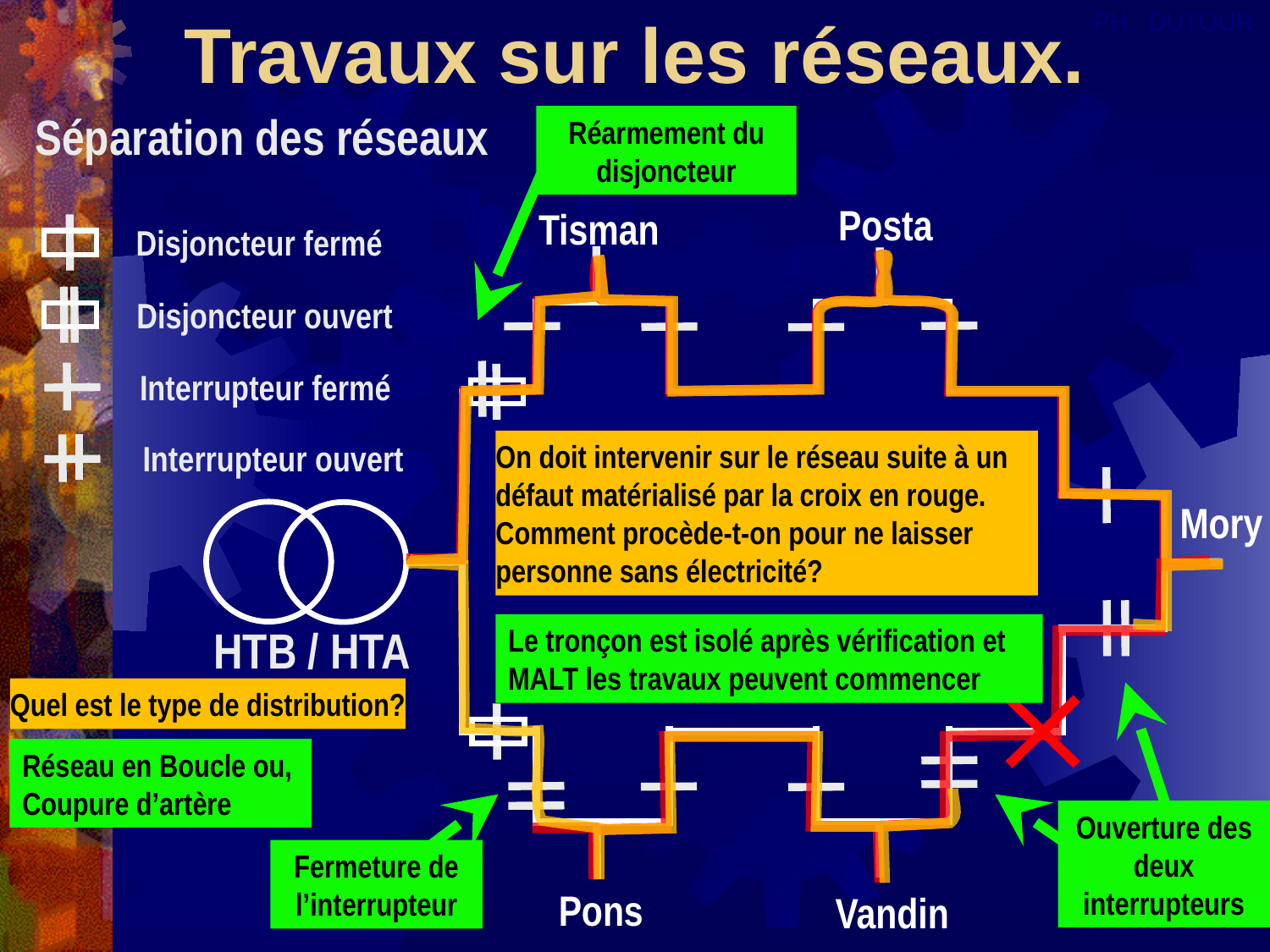

# Travaux sur les réseaux.
Séparation des réseaux
Réarmement du disjoncteur

 Posta
Tisman

Mory

HTB / HTA

Pons
Vandin

Disjoncteur fermé

Disjoncteur ouvert
Interrupteur fermé
Interrupteur ouvert
On doit intervenir sur le réseau suite à un défaut matérialisé par la croix en rouge.
Comment procède-t-on pour ne laisser personne sans électricité?

Le tronçon est isolé après vérification et MALT les travaux peuvent commencer

Quel est le type de distribution?

Ouverture des deux interrupteurs
Réseau en Boucle ou,
Coupure d’artère

Fermeture de l’interrupteur